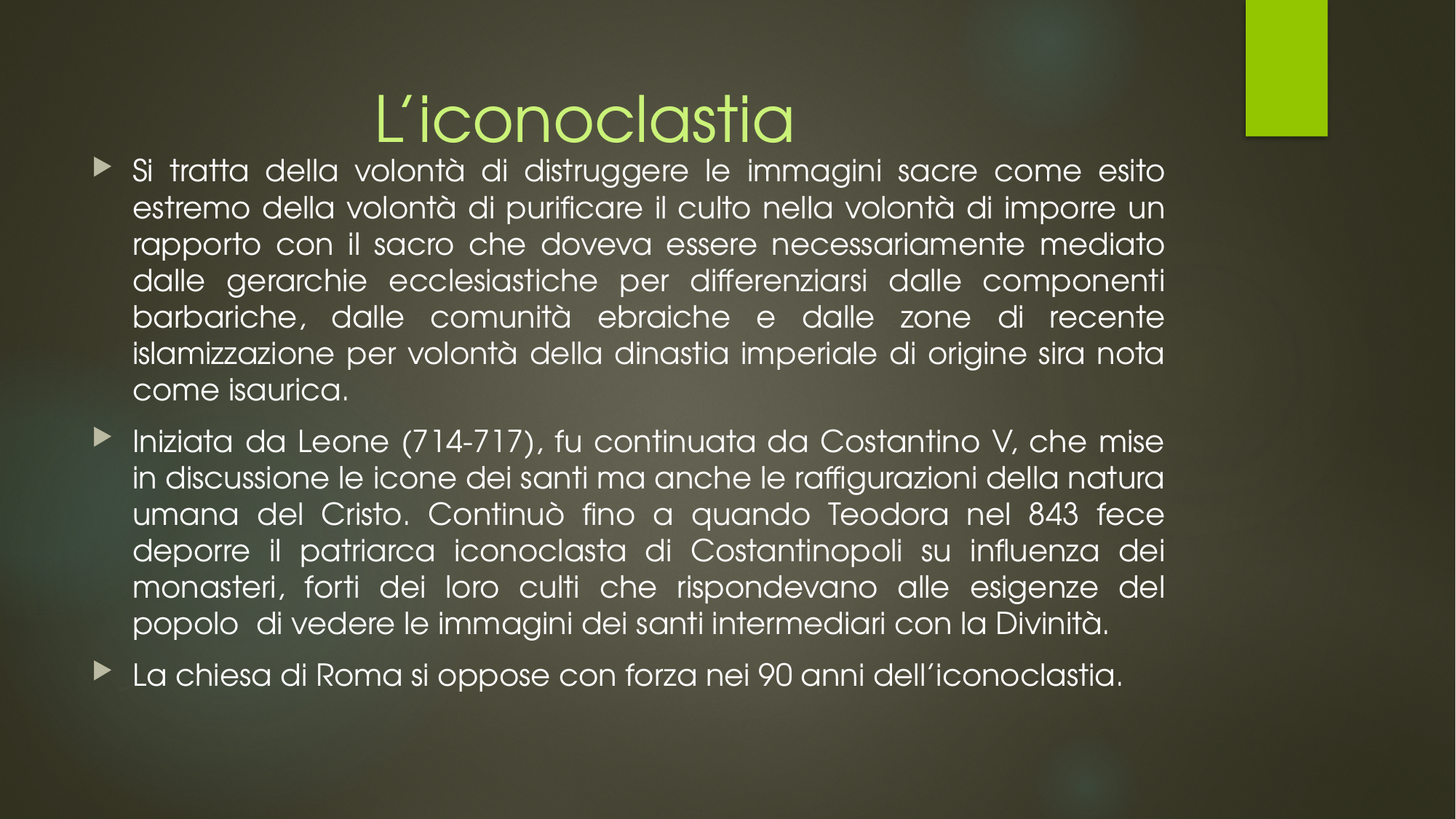

# L’iconoclastia
Si tratta della volontà di distruggere le immagini sacre come esito estremo della volontà di purificare il culto nella volontà di imporre un rapporto con il sacro che doveva essere necessariamente mediato dalle gerarchie ecclesiastiche per differenziarsi dalle componenti barbariche, dalle comunità ebraiche e dalle zone di recente islamizzazione per volontà della dinastia imperiale di origine sira nota come isaurica.
Iniziata da Leone (714-717), fu continuata da Costantino V, che mise in discussione le icone dei santi ma anche le raffigurazioni della natura umana del Cristo. Continuò fino a quando Teodora nel 843 fece deporre il patriarca iconoclasta di Costantinopoli su influenza dei monasteri, forti dei loro culti che rispondevano alle esigenze del popolo  di vedere le immagini dei santi intermediari con la Divinità.
La chiesa di Roma si oppose con forza nei 90 anni dell’iconoclastia.